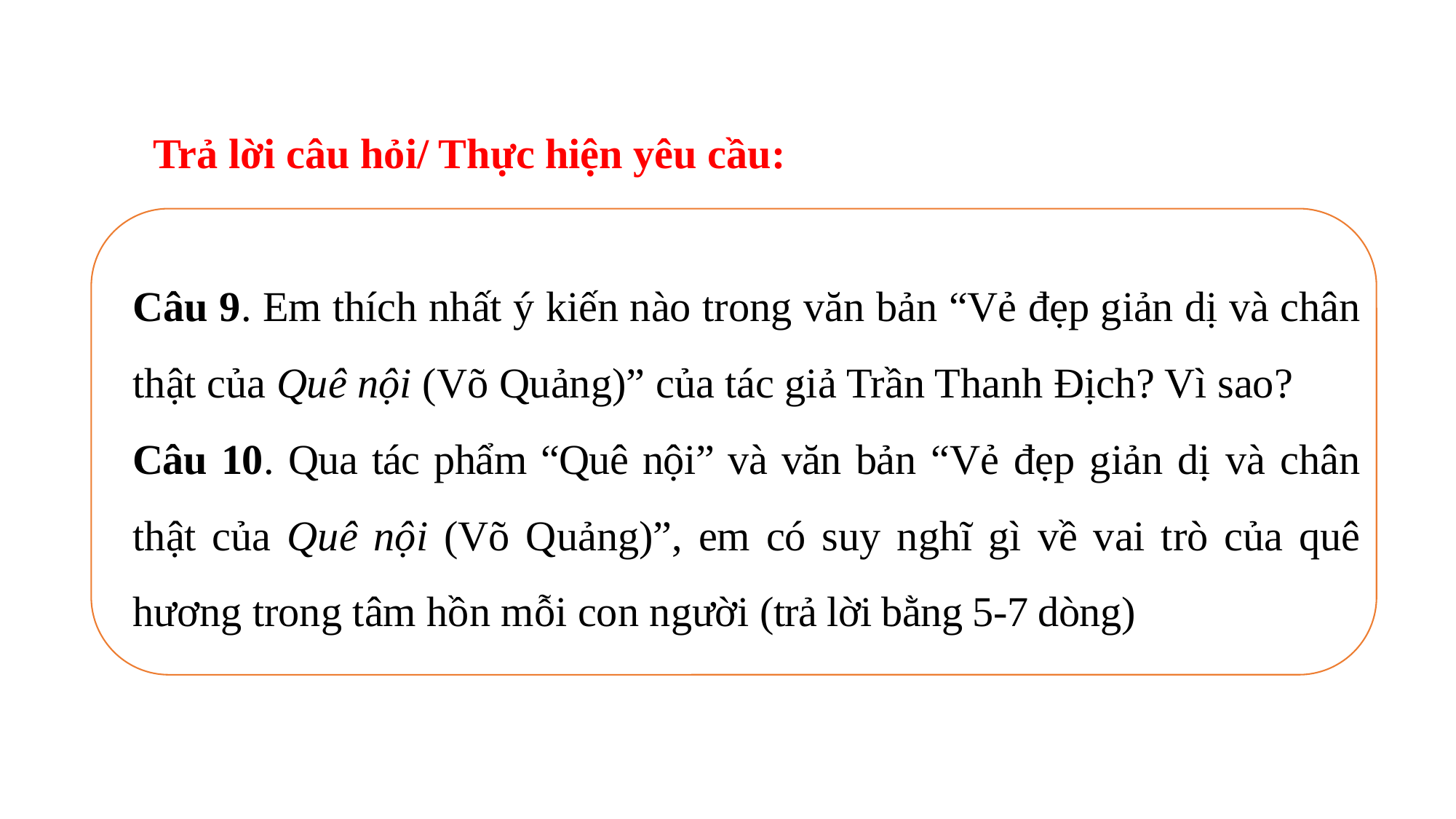

Trả lời câu hỏi/ Thực hiện yêu cầu:

Câu 9. Em thích nhất ý kiến nào trong văn bản “Vẻ đẹp giản dị và chân thật của Quê nội (Võ Quảng)” của tác giả Trần Thanh Địch? Vì sao?
Câu 10. Qua tác phẩm “Quê nội” và văn bản “Vẻ đẹp giản dị và chân thật của Quê nội (Võ Quảng)”, em có suy nghĩ gì về vai trò của quê hương trong tâm hồn mỗi con người (trả lời bằng 5-7 dòng)